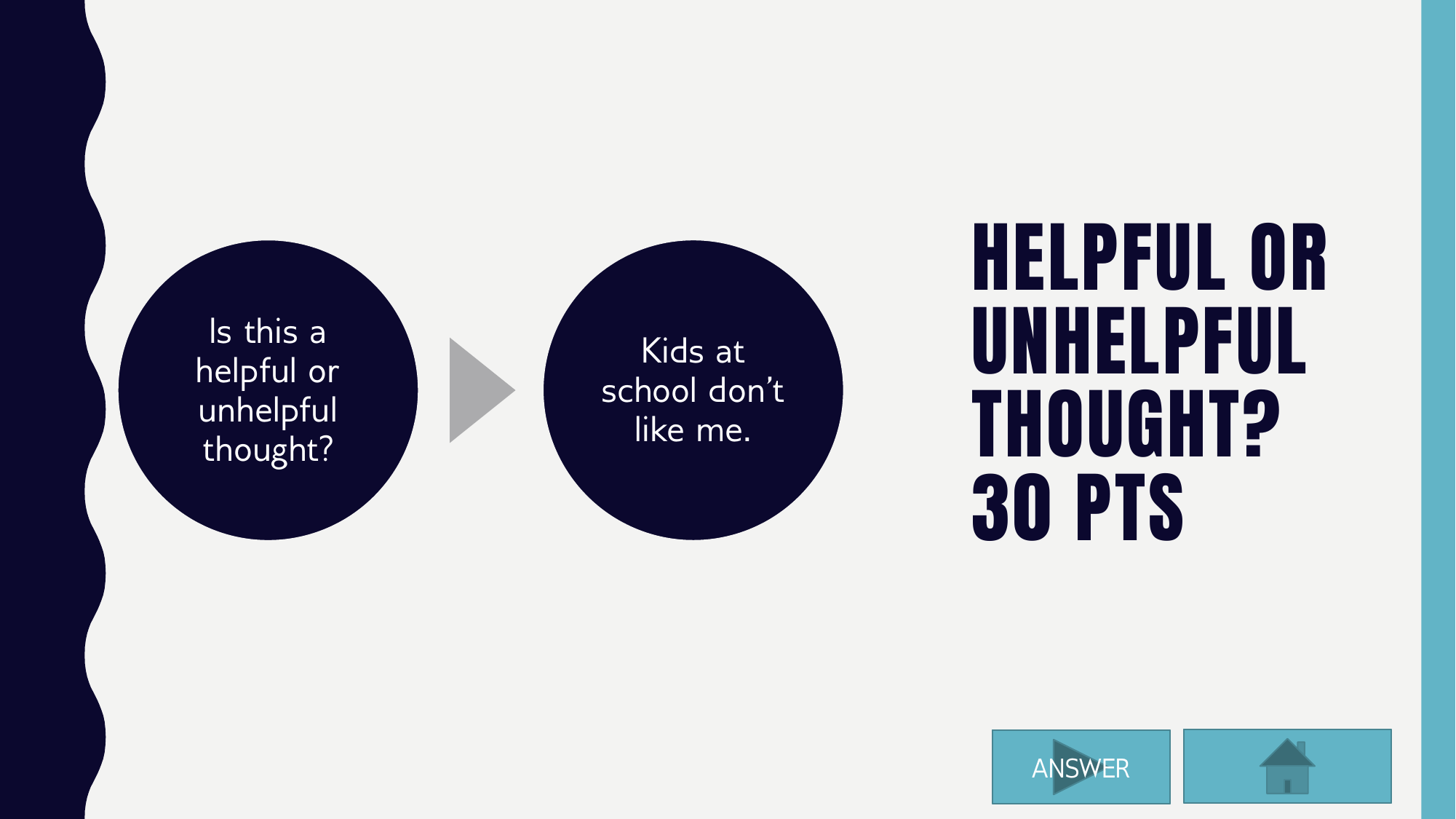

Is this a helpful or unhelpful thought?
Kids at school don’t like me.
# HELPFUL OR UNHELPFUL THOUGHT? 30 pts

ANSWER